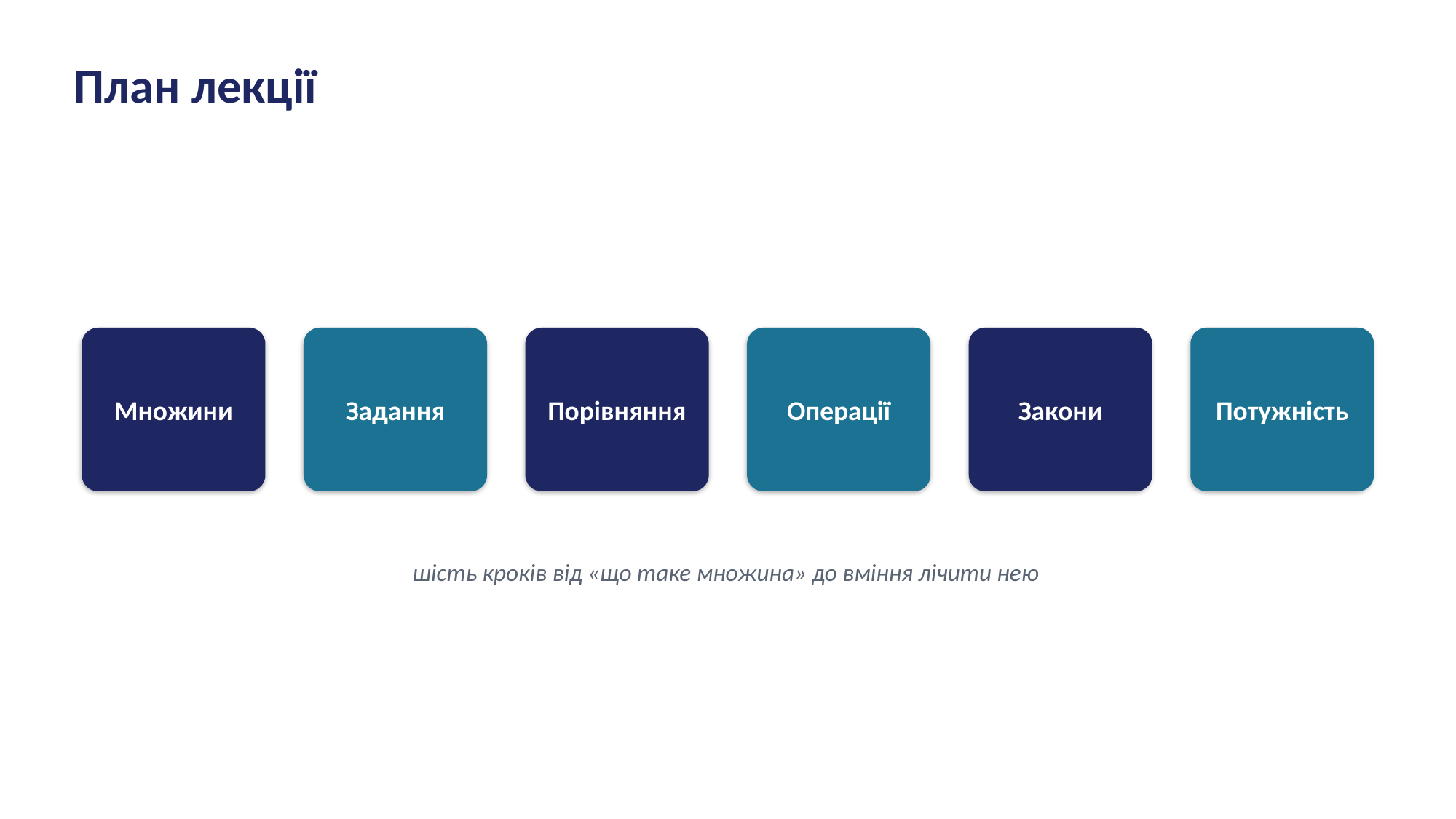

План лекції
Множини
Задання
Порівняння
Операції
Закони
Потужність
шість кроків від «що таке множина» до вміння лічити нею